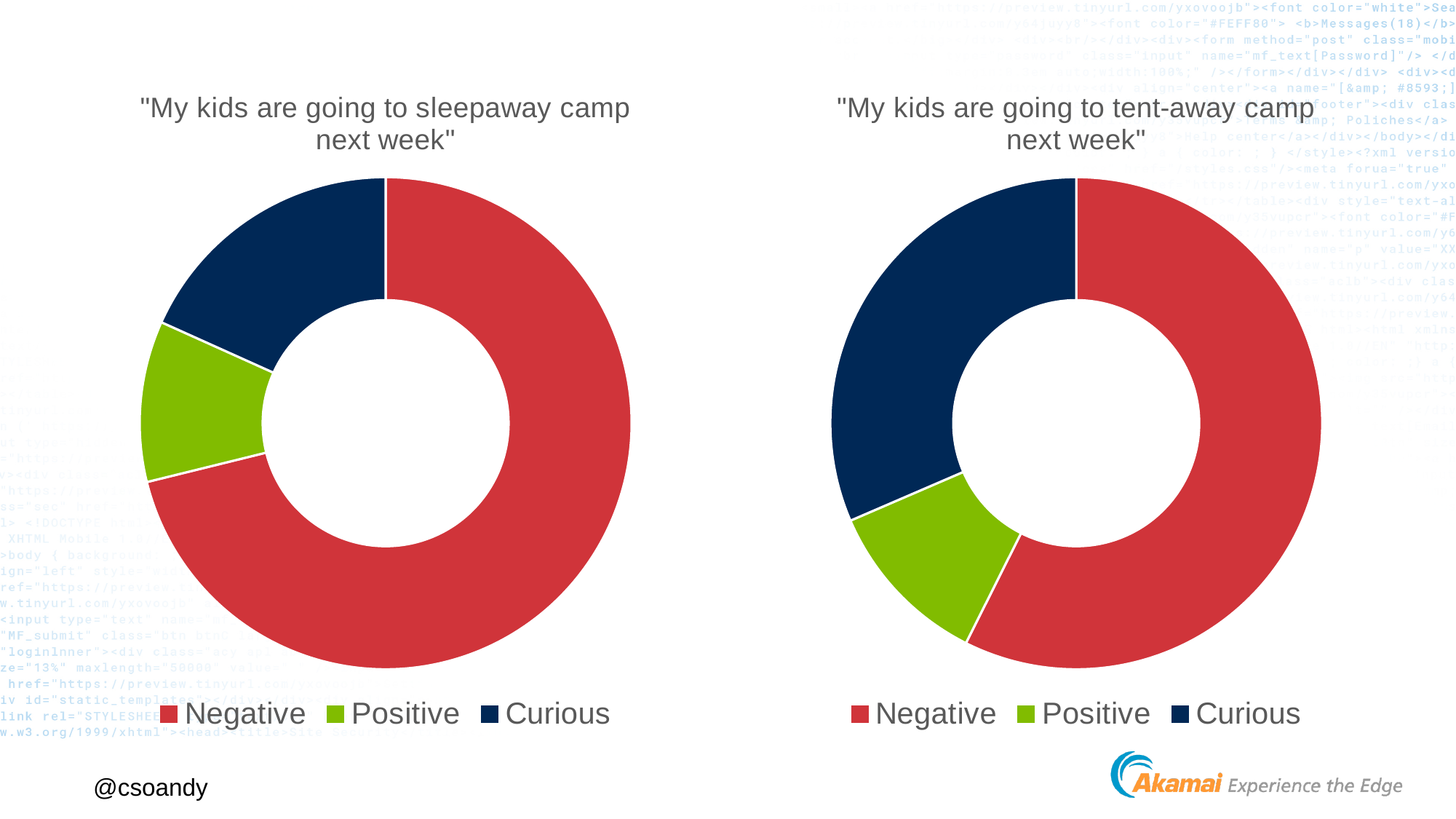

### Chart:

| Category | "My kids are going to sleepaway camp next week" |
|---|---|
| Negative | 74.0 |
| Positive | 11.0 |
| Curious | 19.0 |

### Chart:

| Category | "My kids are going to tent-away camp next week" |
|---|---|
| Negative | 31.0 |
| Positive | 6.0 |
| Curious | 17.0 |